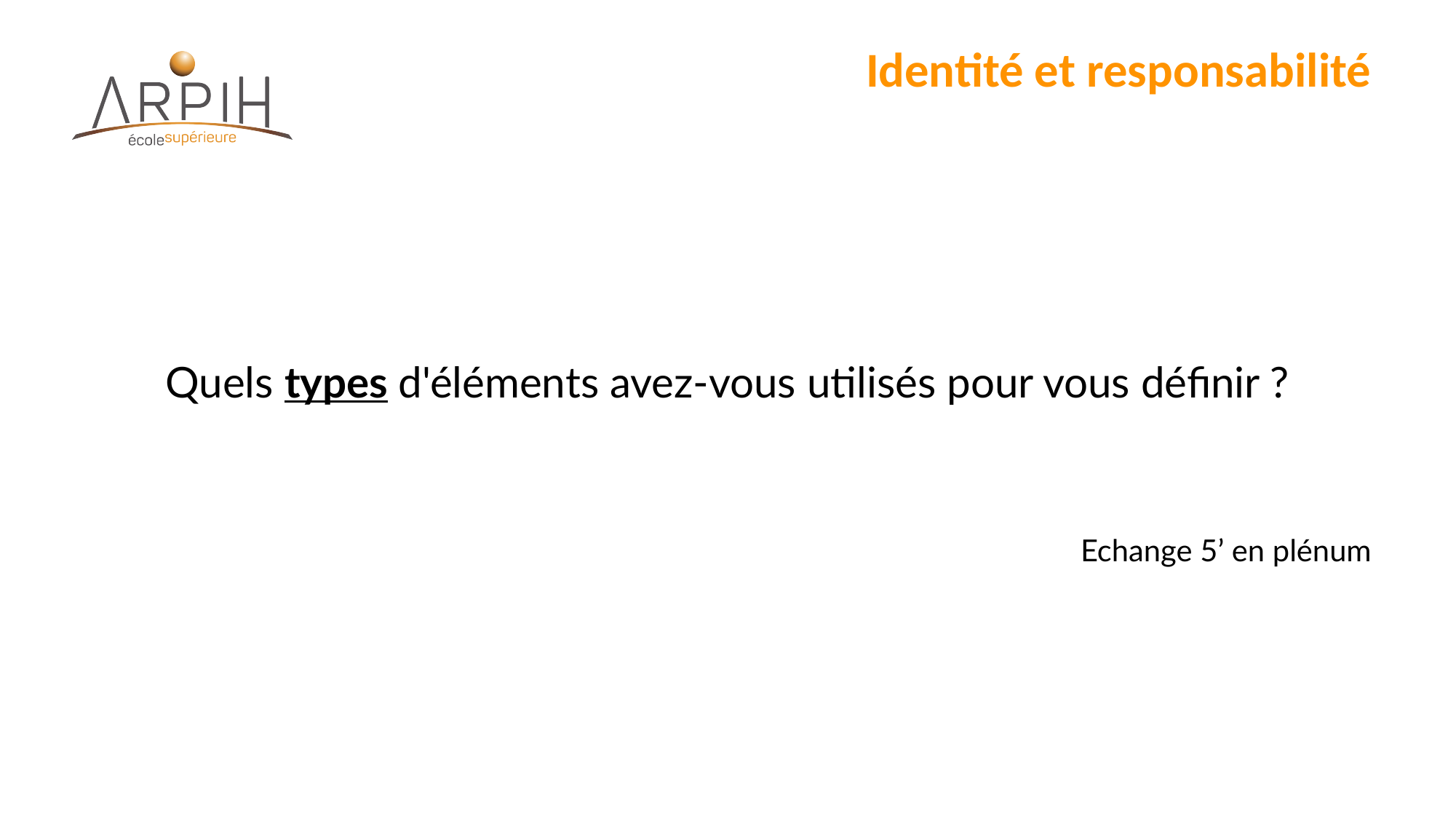

# Identité et responsabilité

Quels types d'éléments avez-vous utilisés pour vous définir ?

Echange 5’ en plénum